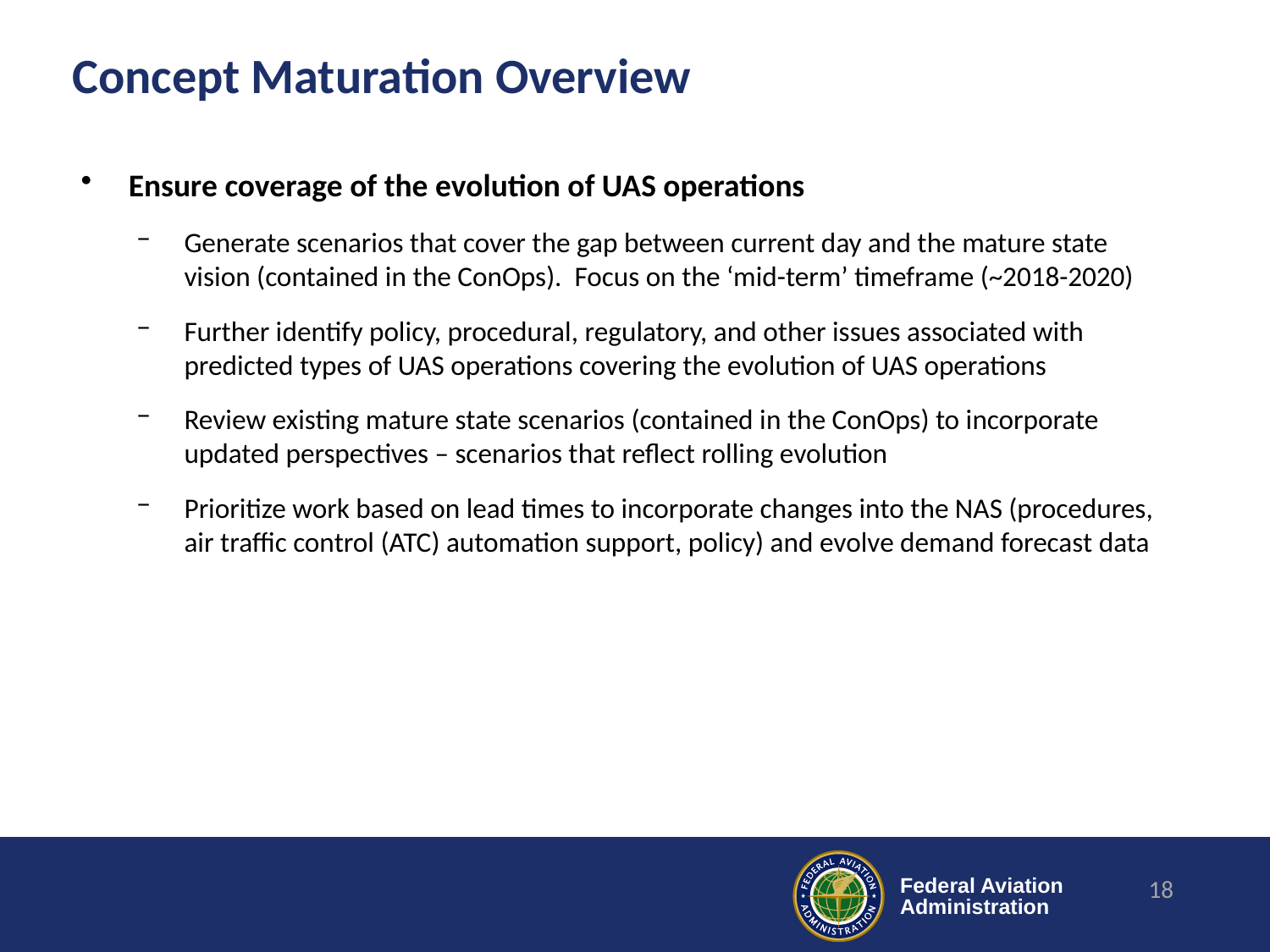

# Concept Maturation Overview
Ensure coverage of the evolution of UAS operations
Generate scenarios that cover the gap between current day and the mature state vision (contained in the ConOps).  Focus on the ‘mid-term’ timeframe (~2018-2020)
Further identify policy, procedural, regulatory, and other issues associated with predicted types of UAS operations covering the evolution of UAS operations
Review existing mature state scenarios (contained in the ConOps) to incorporate updated perspectives – scenarios that reflect rolling evolution
Prioritize work based on lead times to incorporate changes into the NAS (procedures, air traffic control (ATC) automation support, policy) and evolve demand forecast data
18